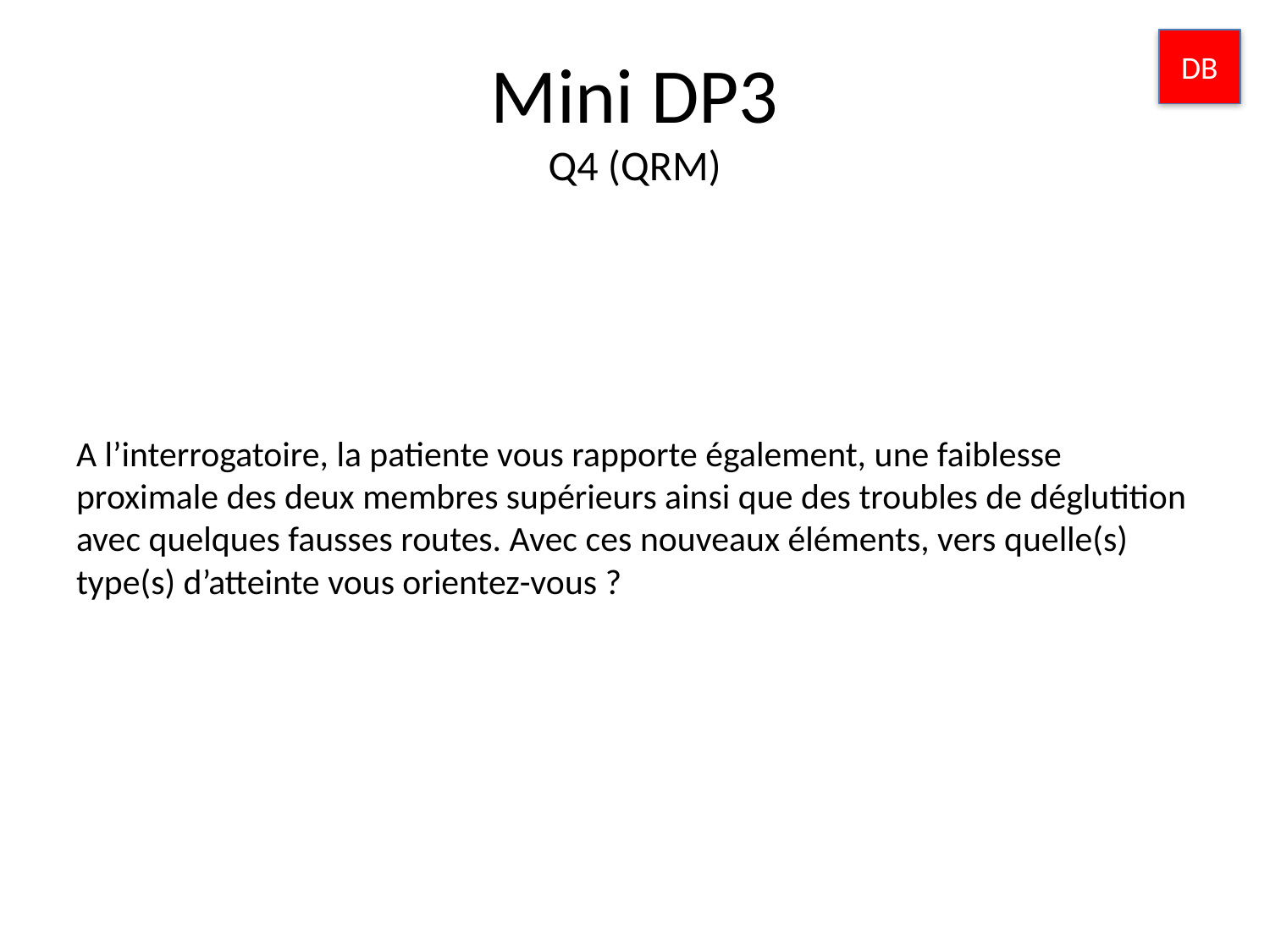

DB
# Mini DP3 Q4 (QRM)
A l’interrogatoire, la patiente vous rapporte également, une faiblesse proximale des deux membres supérieurs ainsi que des troubles de déglutition avec quelques fausses routes. Avec ces nouveaux éléments, vers quelle(s) type(s) d’atteinte vous orientez-vous ?